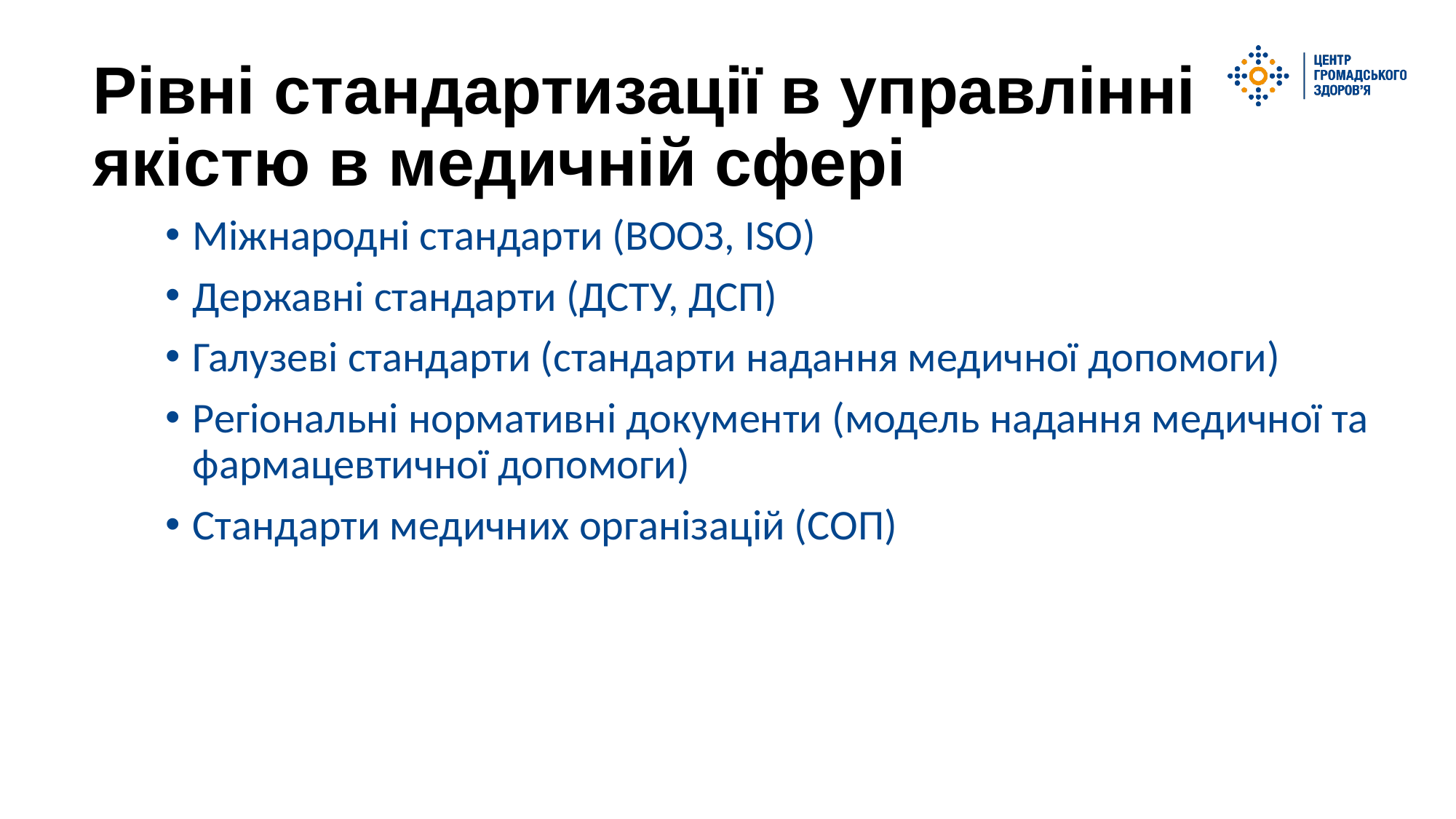

# Рівні стандартизації в управлінні якістю в медичній сфері
Міжнародні стандарти (ВООЗ, ISO)
Державні стандарти (ДСТУ, ДСП)
Галузеві стандарти (стандарти надання медичної допомоги)
Регіональні нормативні документи (модель надання медичної та фармацевтичної допомоги)
Стандарти медичних організацій (СОП)